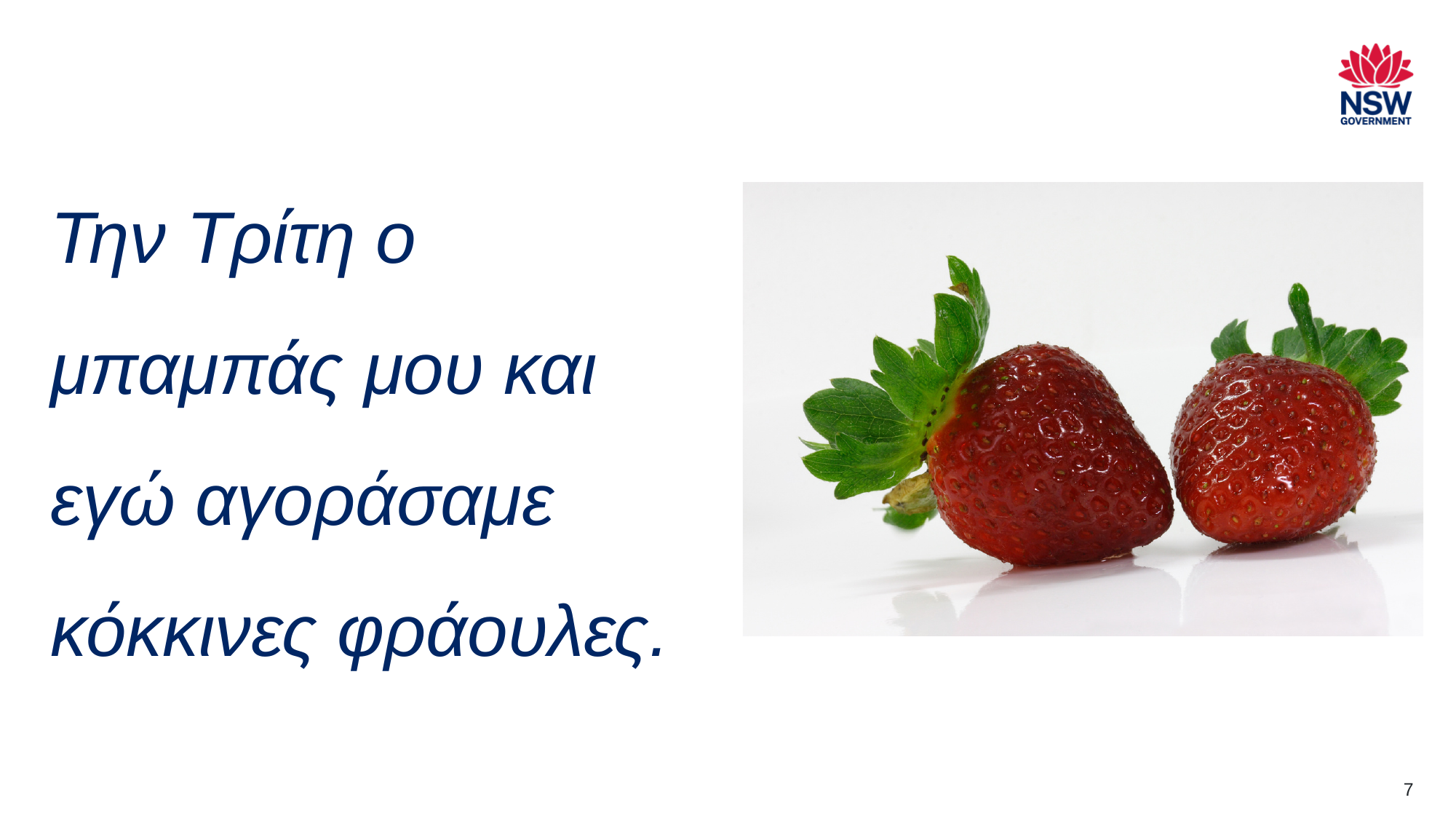

# Την Τρίτη ο μπαμπάς μου και εγώ αγοράσαμε κόκκινες φράουλες.

7